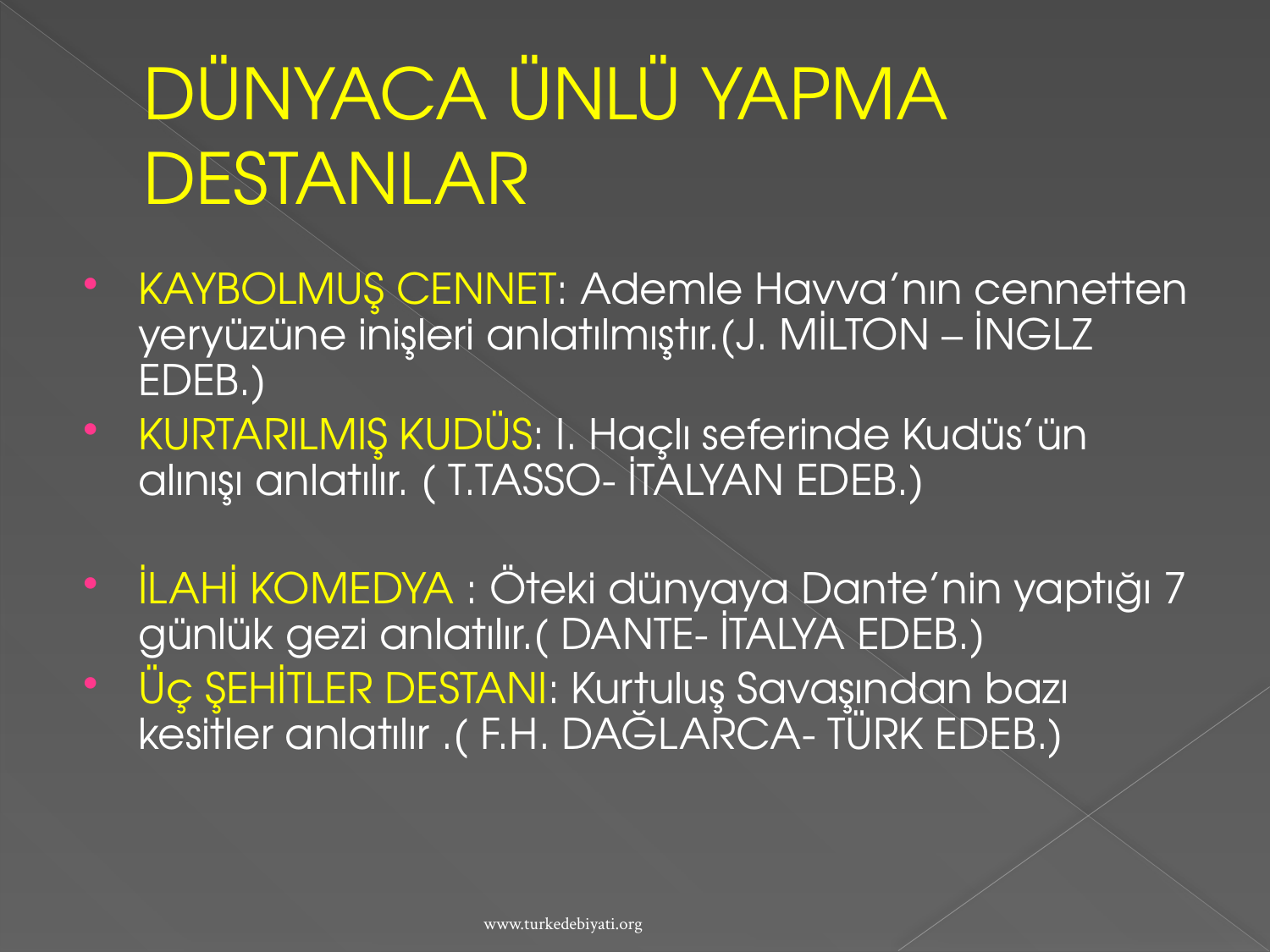

# DÜNYACA ÜNLÜ YAPMA DESTANLAR
KAYBOLMUŞ CENNET: Ademle Havva’nın cennetten yeryüzüne inişleri anlatılmıştır.(J. MİLTON – İNGLZ EDEB.)
KURTARILMIŞ KUDÜS: I. Haçlı seferinde Kudüs’ün alınışı anlatılır. ( T.TASSO- İTALYAN EDEB.)

İLAHİ KOMEDYA : Öteki dünyaya Dante’nin yaptığı 7 günlük gezi anlatılır.( DANTE- İTALYA EDEB.)
Üç ŞEHİTLER DESTANI: Kurtuluş Savaşından bazı kesitler anlatılır .( F.H. DAĞLARCA- TÜRK EDEB.)
www.turkedebiyati.org